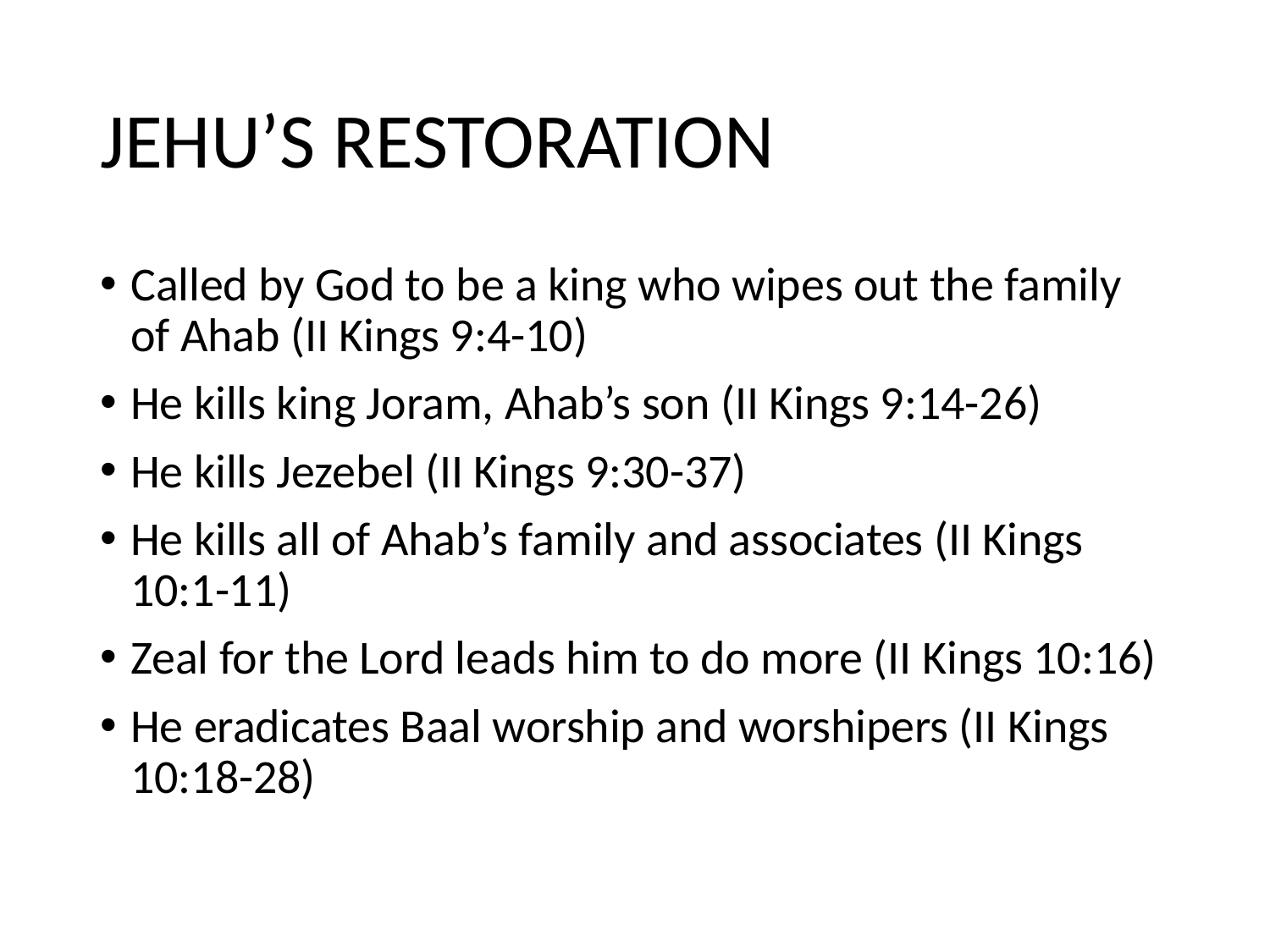

# JEHU’S RESTORATION
Called by God to be a king who wipes out the family of Ahab (II Kings 9:4-10)
He kills king Joram, Ahab’s son (II Kings 9:14-26)
He kills Jezebel (II Kings 9:30-37)
He kills all of Ahab’s family and associates (II Kings 10:1-11)
Zeal for the Lord leads him to do more (II Kings 10:16)
He eradicates Baal worship and worshipers (II Kings 10:18-28)